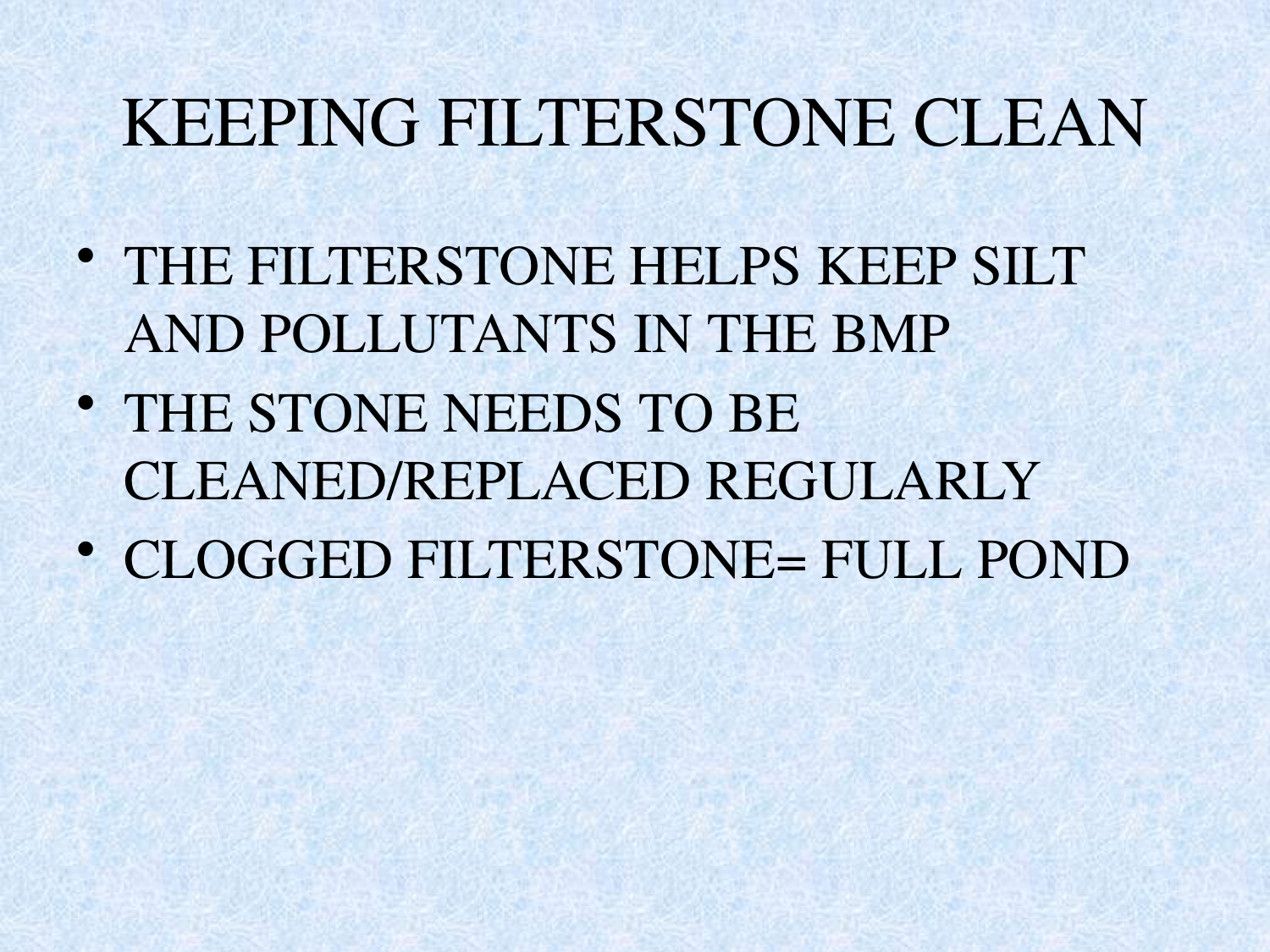

# KEEPING FILTERSTONE CLEAN
THE FILTERSTONE HELPS KEEP SILT AND POLLUTANTS IN THE BMP
THE STONE NEEDS TO BE CLEANED/REPLACED REGULARLY
CLOGGED FILTERSTONE= FULL POND